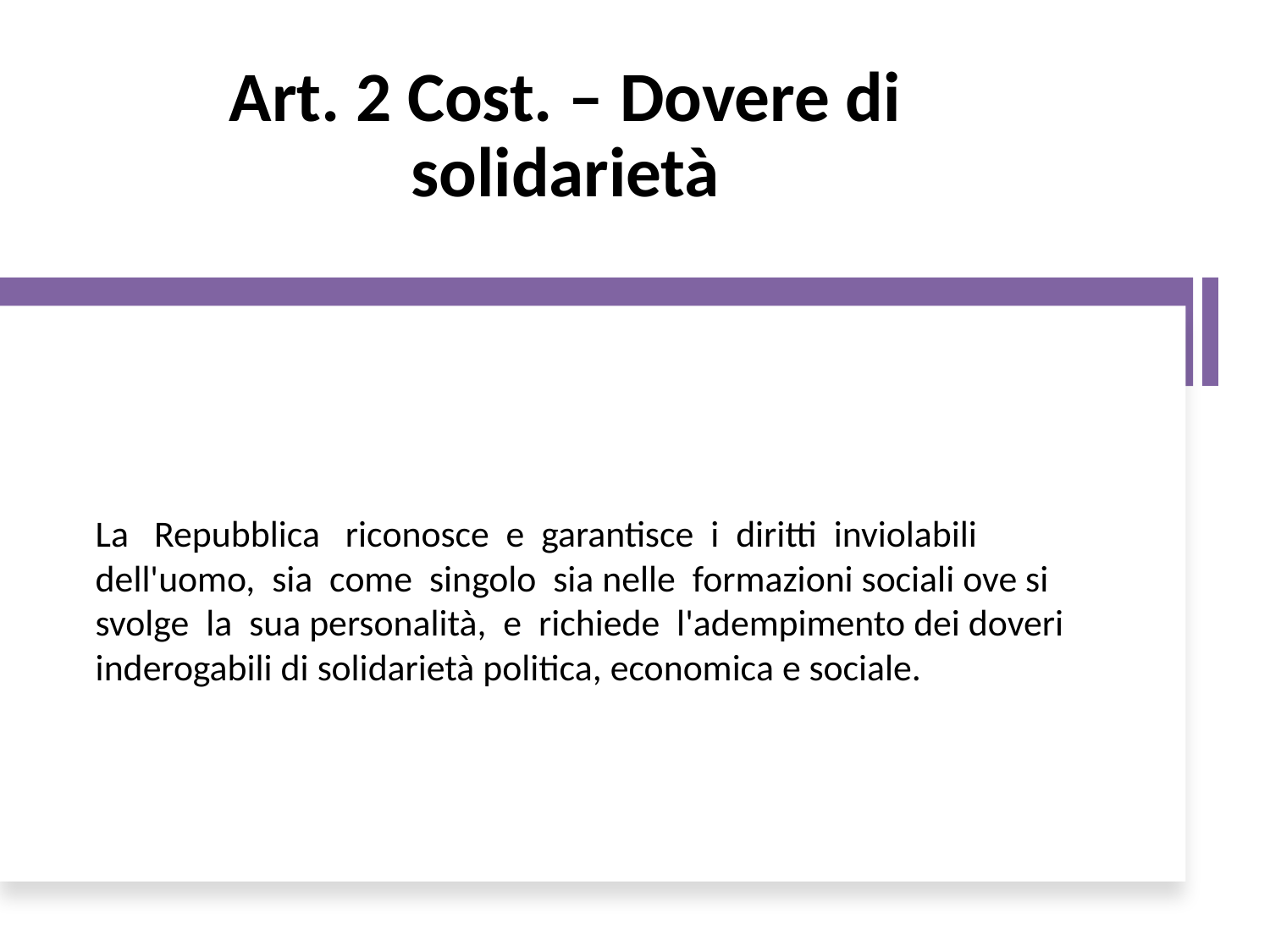

# Art. 2 Cost. – Dovere di solidarietà

La   Repubblica   riconosce  e  garantisce  i  diritti  inviolabili dell'uomo,  sia  come  singolo  sia nelle  formazioni sociali ove si svolge  la  sua personalità,  e  richiede  l'adempimento dei doveri inderogabili di solidarietà politica, economica e sociale.